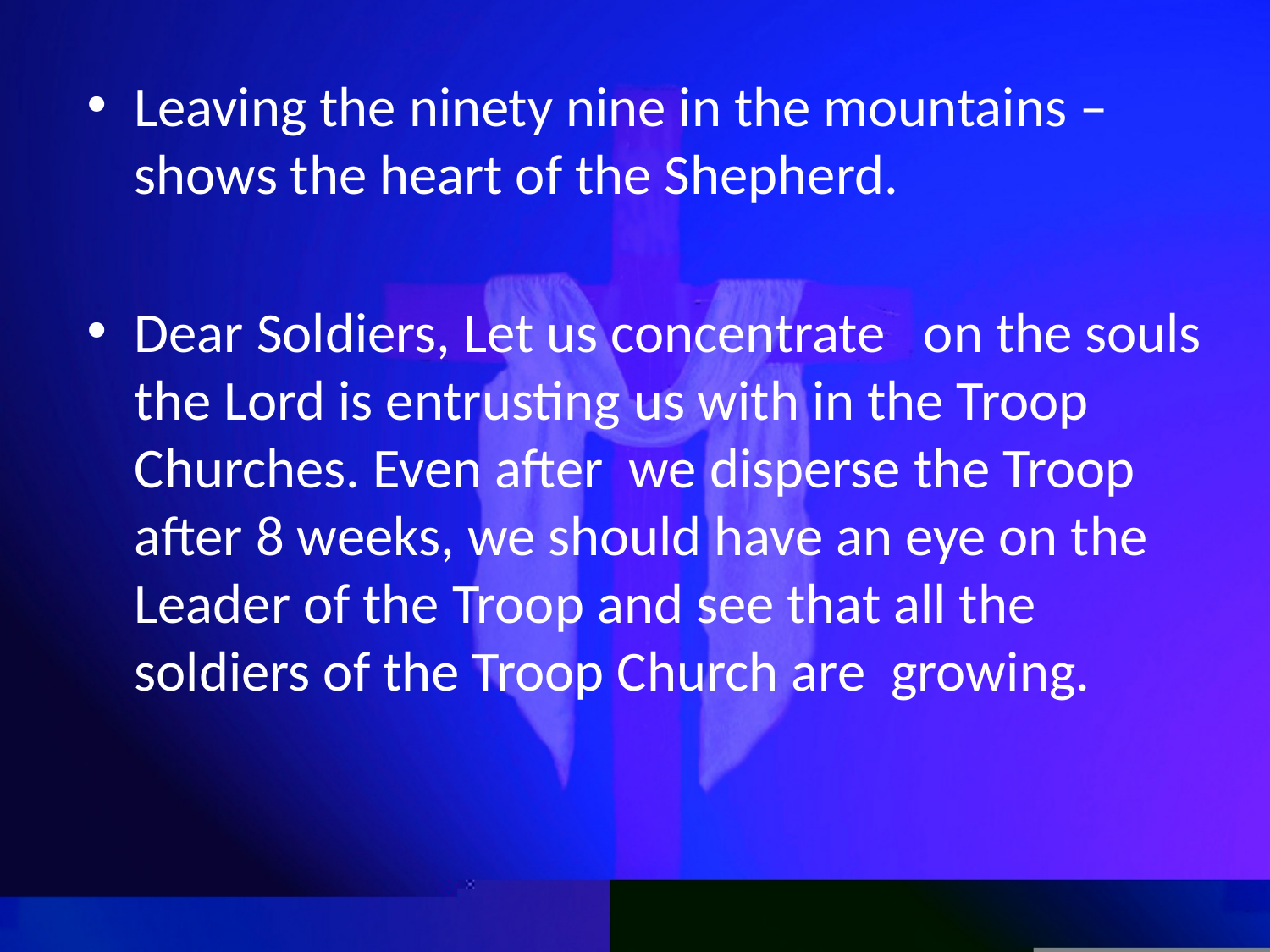

Leaving the ninety nine in the mountains – shows the heart of the Shepherd.

Dear Soldiers, Let us concentrate   on the souls the Lord is entrusting us with in the Troop Churches. Even after  we disperse the Troop after 8 weeks, we should have an eye on the   Leader of the Troop and see that all the soldiers of the Troop Church are  growing.